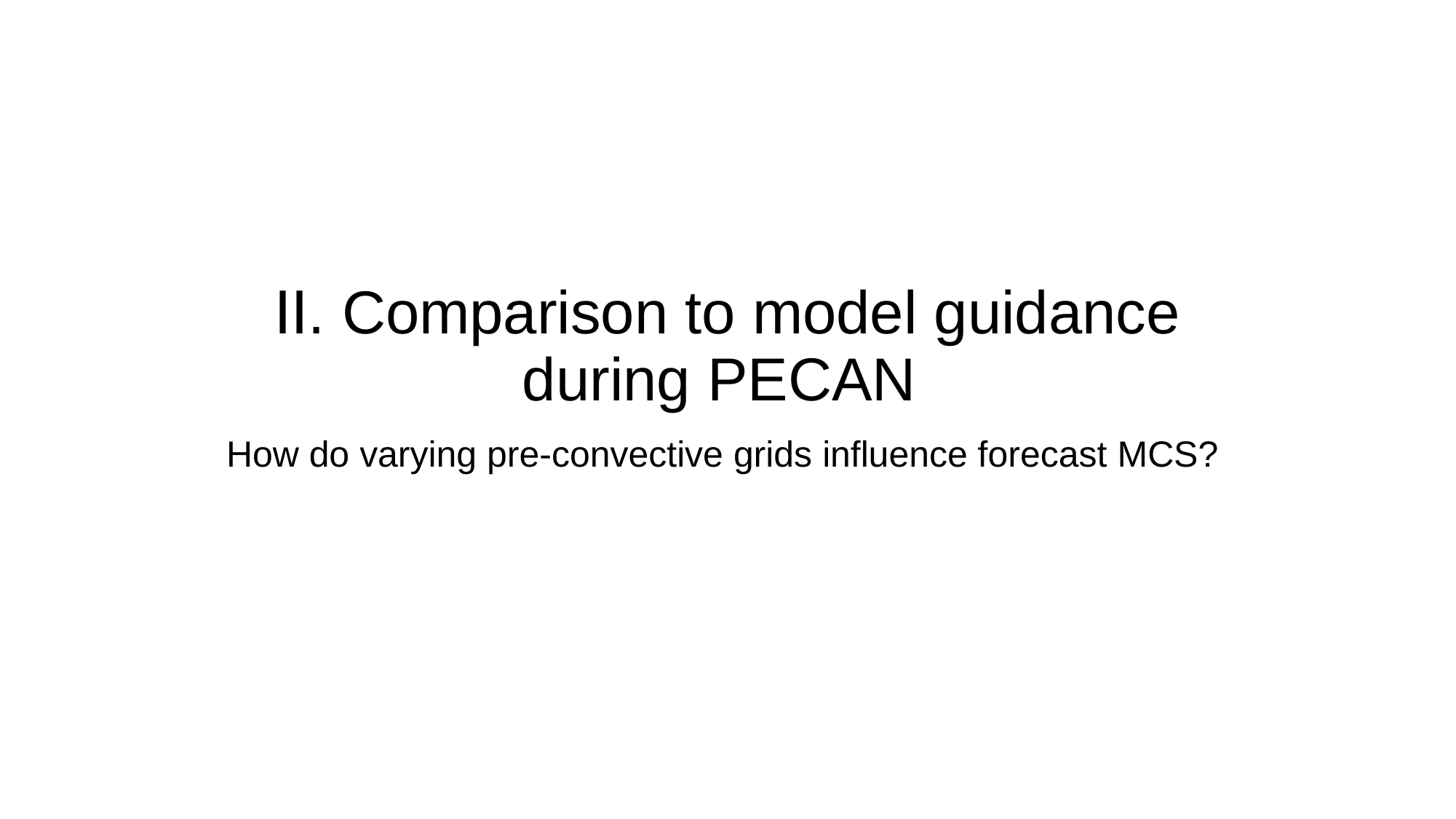

# II. Comparison to model guidance during PECAN
How do varying pre-convective grids influence forecast MCS?